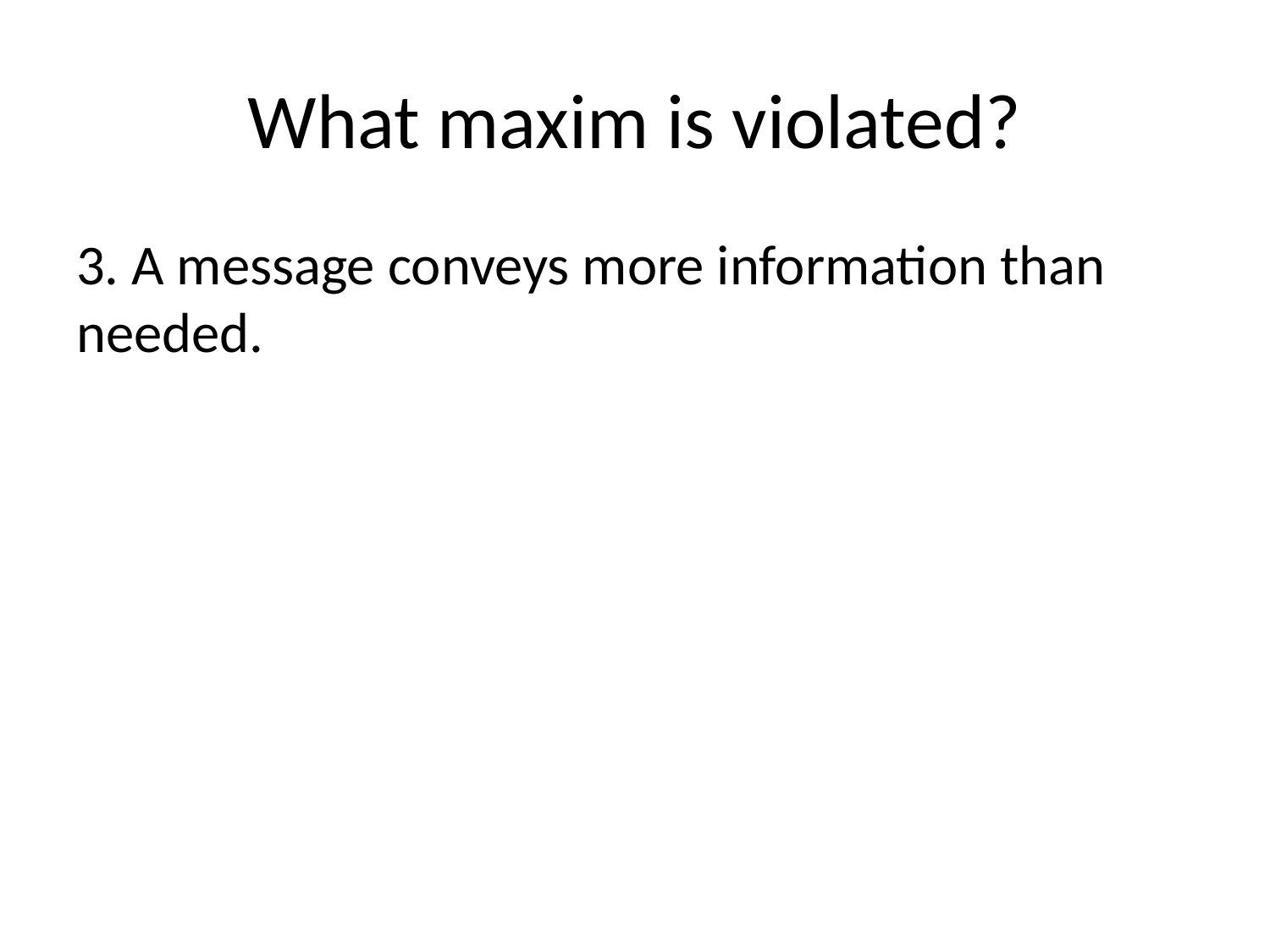

# What maxim is violated?
3. A message conveys more information than needed.